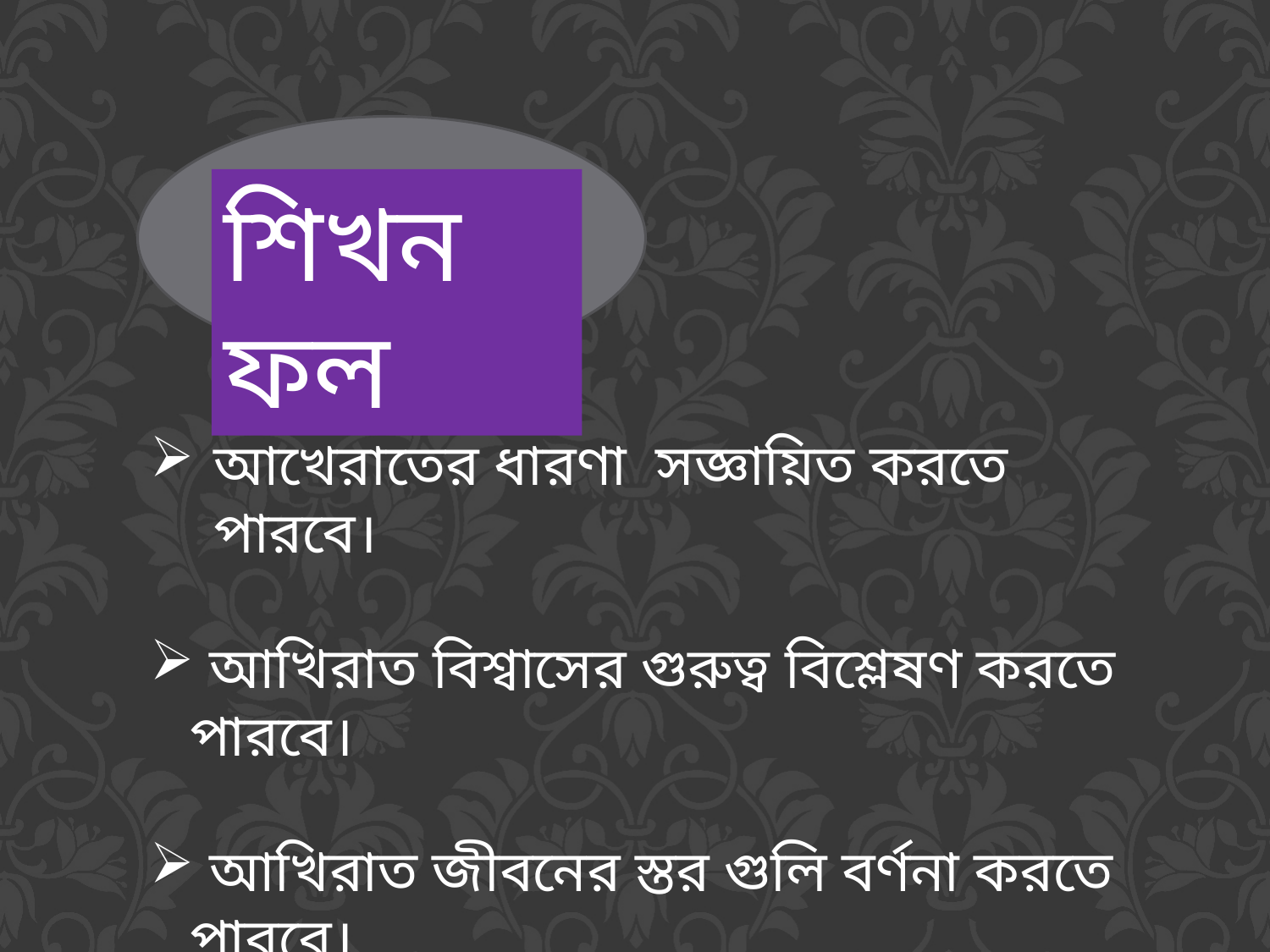

শিখন ফল
আখেরাতের ধারণা  সজ্ঞায়িত করতে পারবে।

 আখিরাত বিশ্বাসের গুরুত্ব বিশ্লেষণ করতে পারবে।

 আখিরাত জীবনের স্তর গুলি বর্ণনা করতে পারবে।